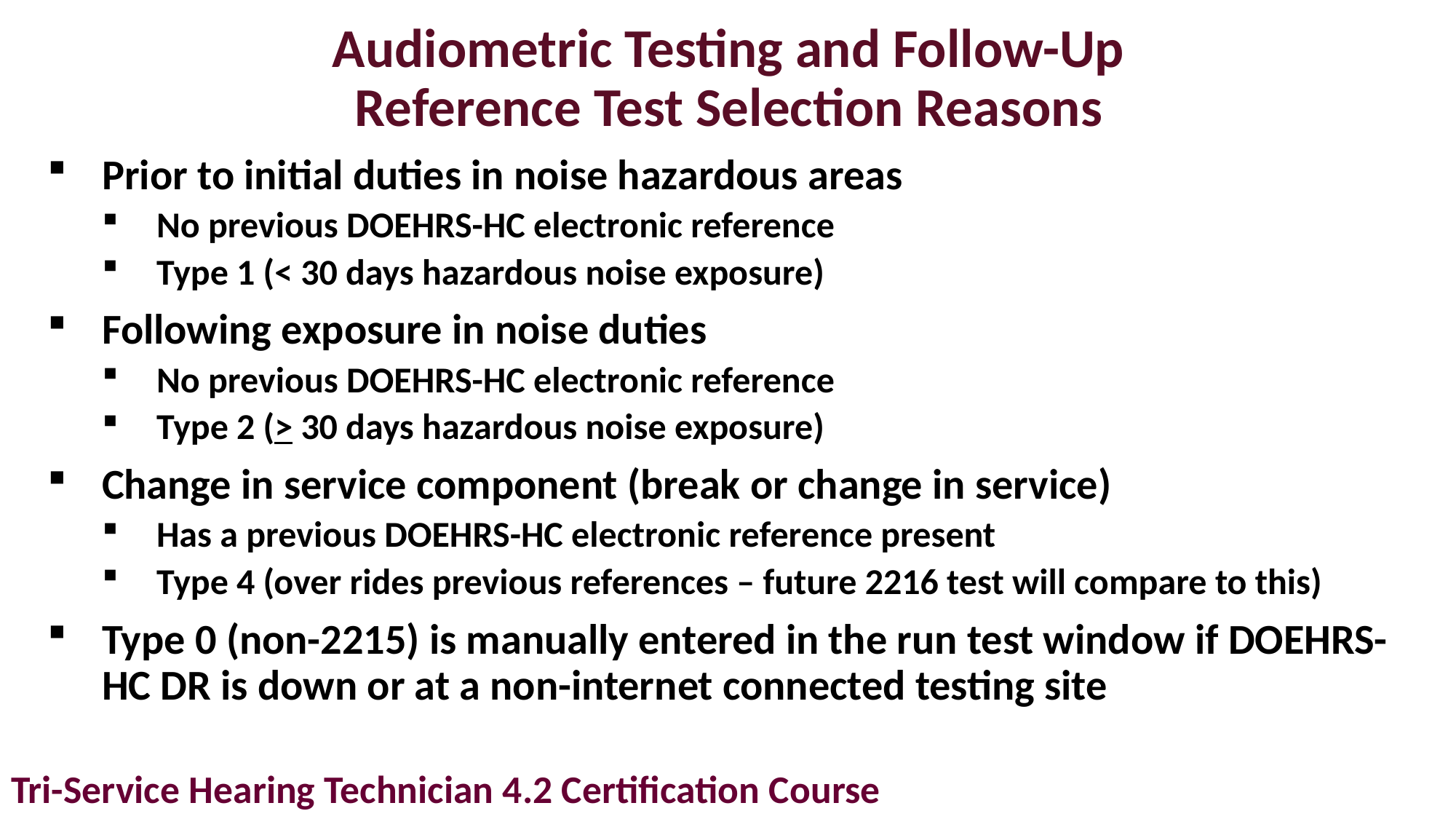

# Audiometric Testing and Follow-Up Reference Test Selection Reasons
Prior to initial duties in noise hazardous areas
No previous DOEHRS-HC electronic reference
Type 1 (< 30 days hazardous noise exposure)
Following exposure in noise duties
No previous DOEHRS-HC electronic reference
Type 2 (> 30 days hazardous noise exposure)
Change in service component (break or change in service)
Has a previous DOEHRS-HC electronic reference present
Type 4 (over rides previous references – future 2216 test will compare to this)
Type 0 (non-2215) is manually entered in the run test window if DOEHRS-HC DR is down or at a non-internet connected testing site
Tri-Service Hearing Technician 4.2 Certification Course